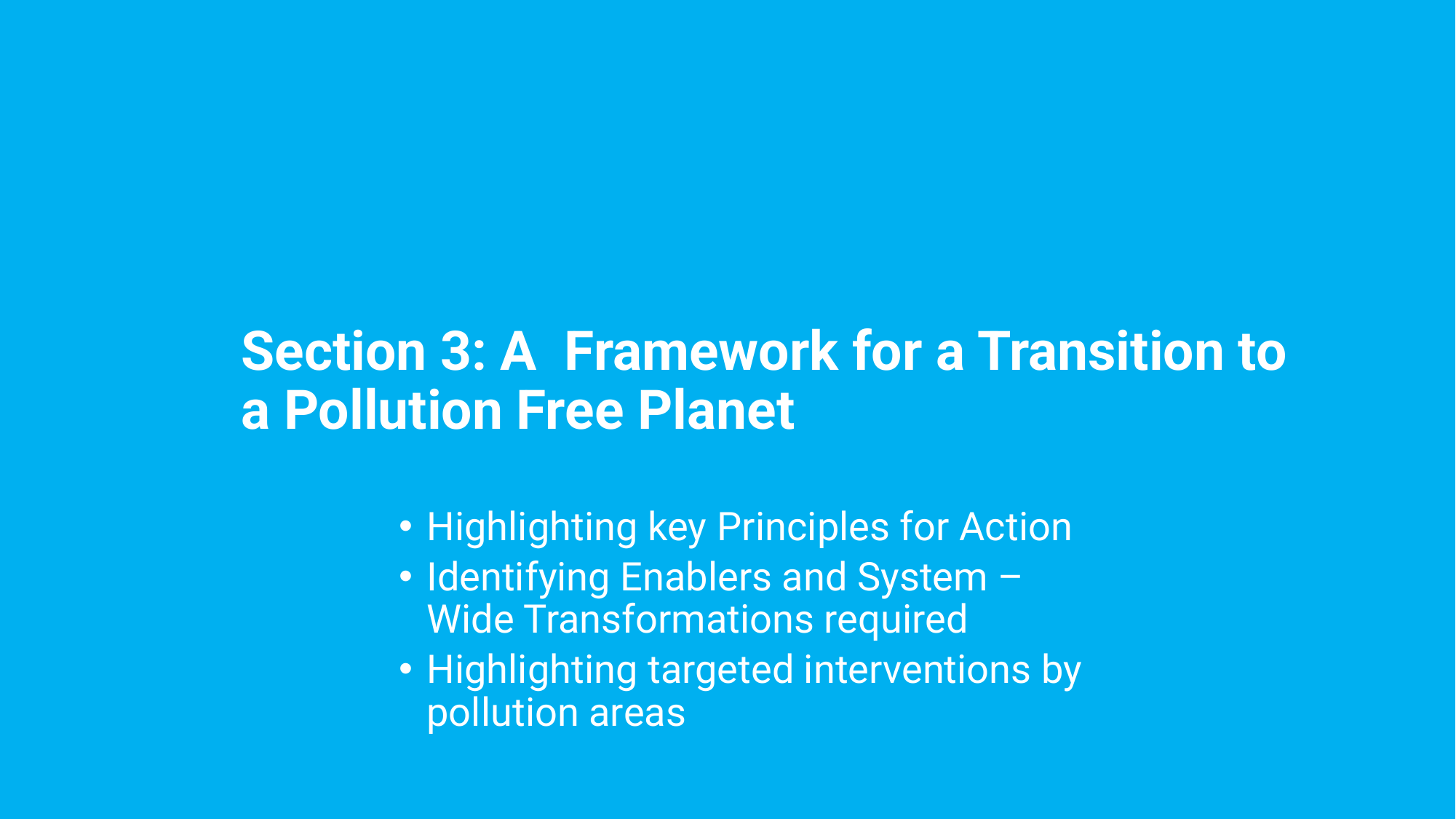

Section 3: A  Framework for a Transition to a Pollution Free Planet
Highlighting key Principles for Action
Identifying Enablers and System –Wide Transformations required
Highlighting targeted interventions by pollution areas